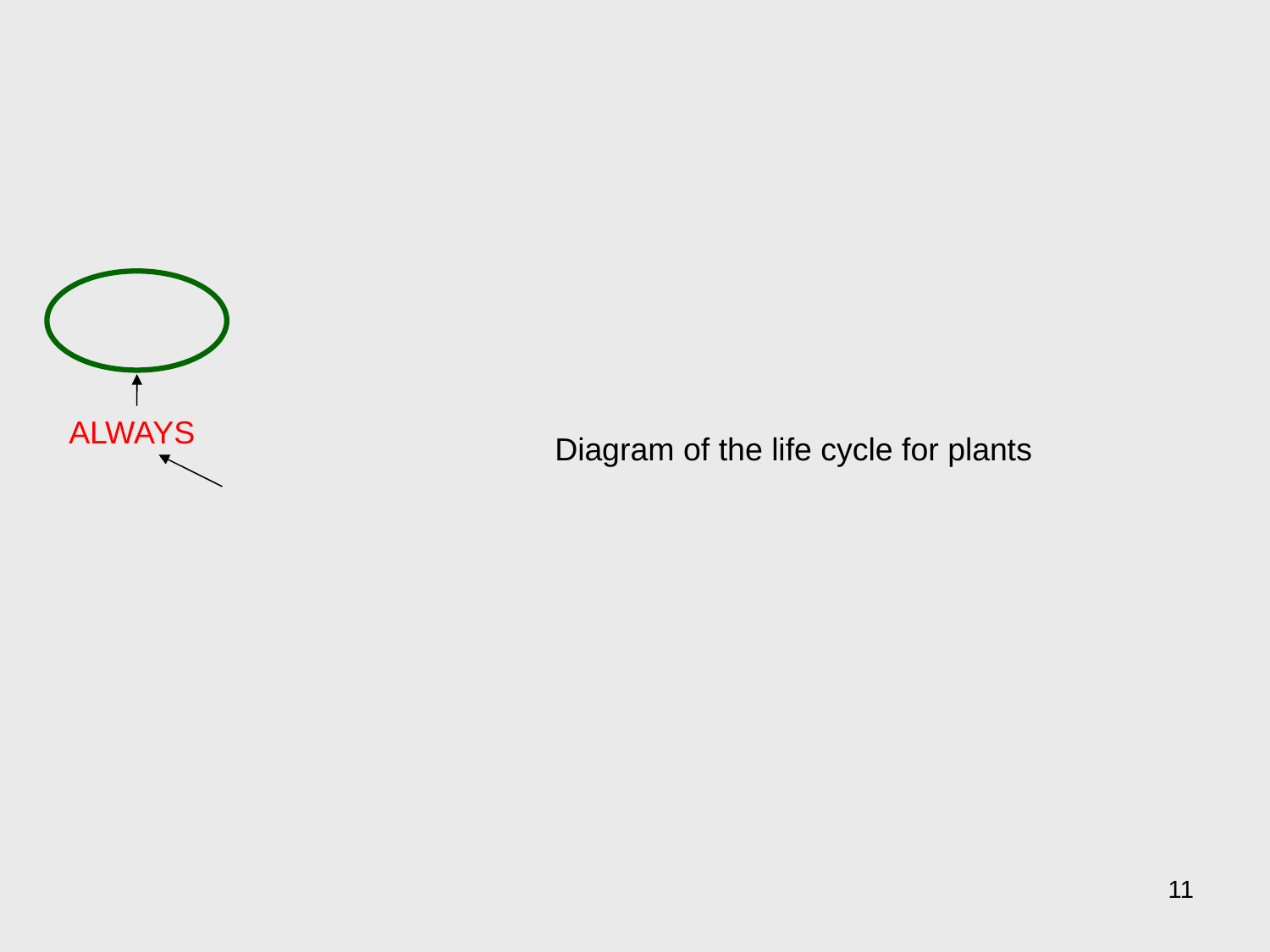

ALWAYS
Diagram of the life cycle for plants

11